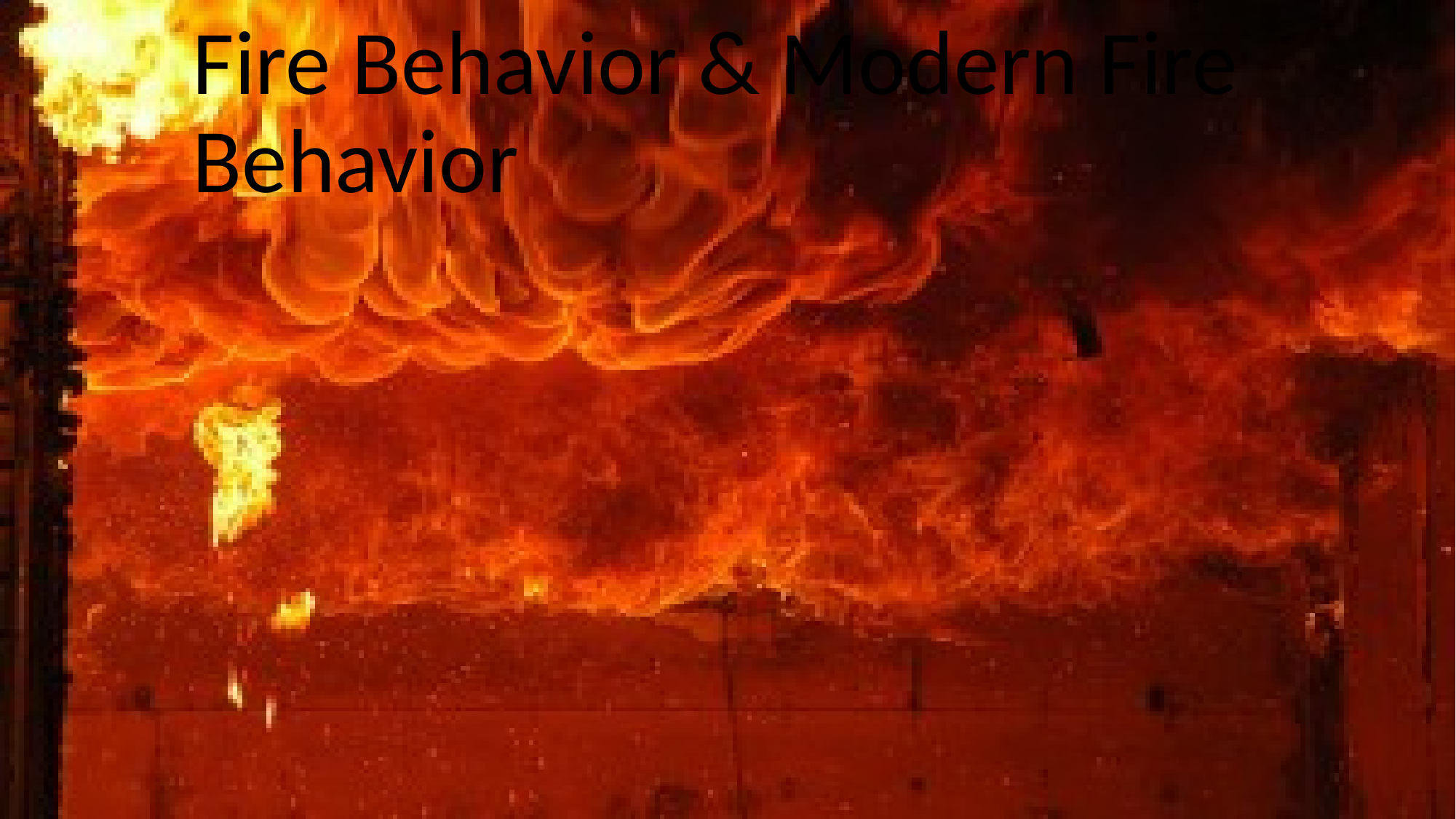

# Fire Behavior & Modern Fire Behavior